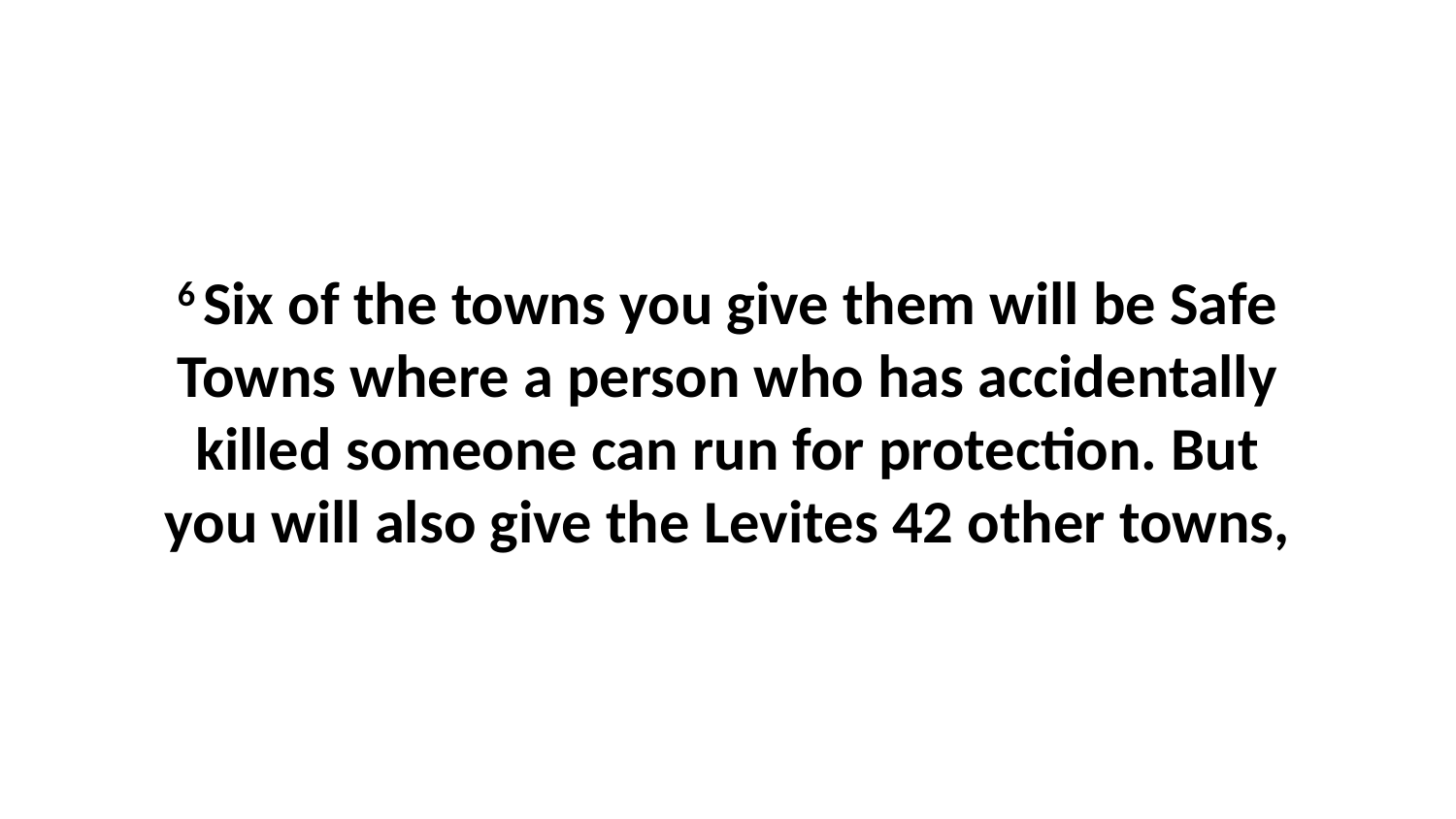

6 Six of the towns you give them will be Safe Towns where a person who has accidentally killed someone can run for protection. But you will also give the Levites 42 other towns,